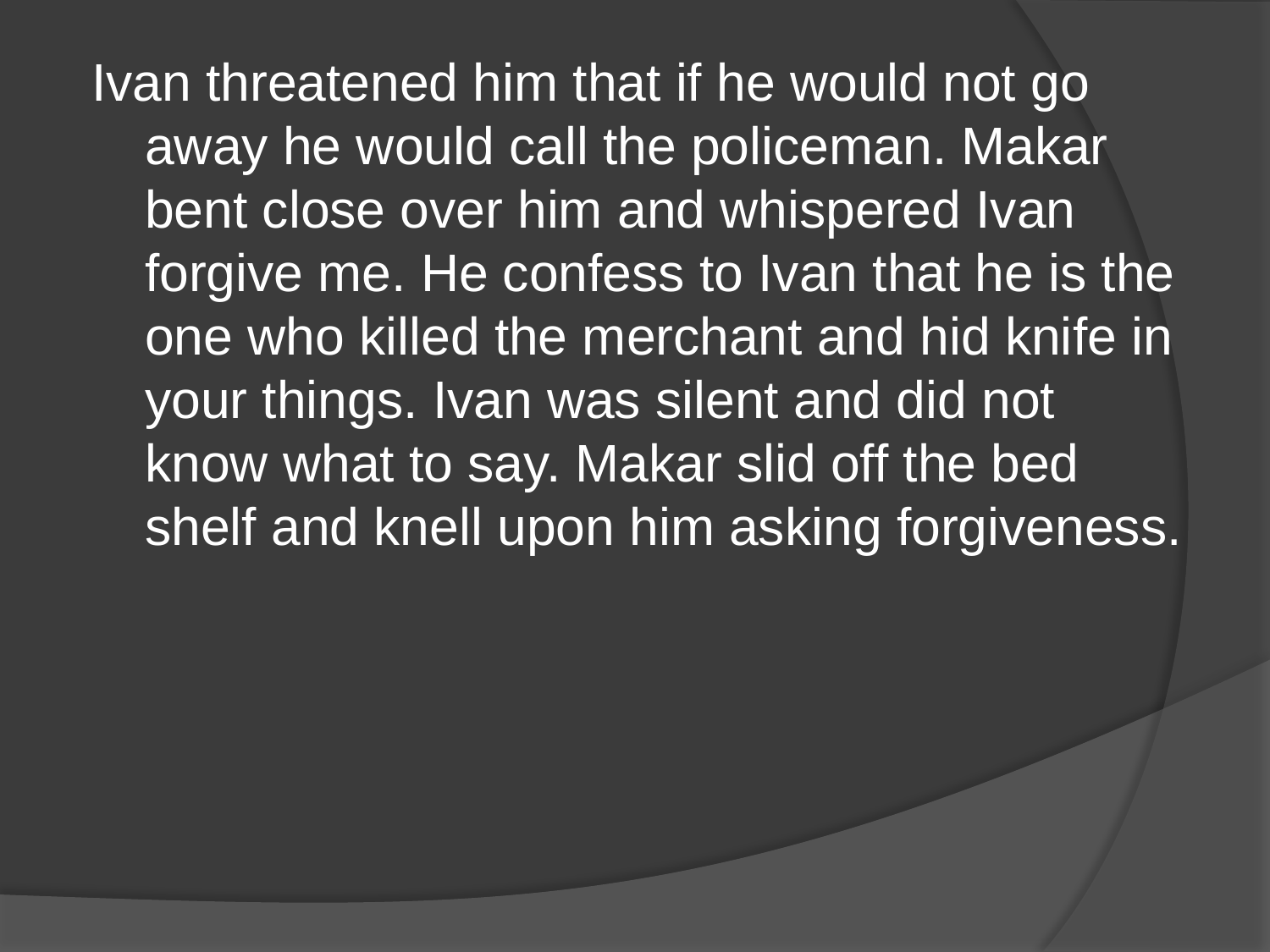

Ivan threatened him that if he would not go away he would call the policeman. Makar bent close over him and whispered Ivan forgive me. He confess to Ivan that he is the one who killed the merchant and hid knife in your things. Ivan was silent and did not know what to say. Makar slid off the bed shelf and knell upon him asking forgiveness.